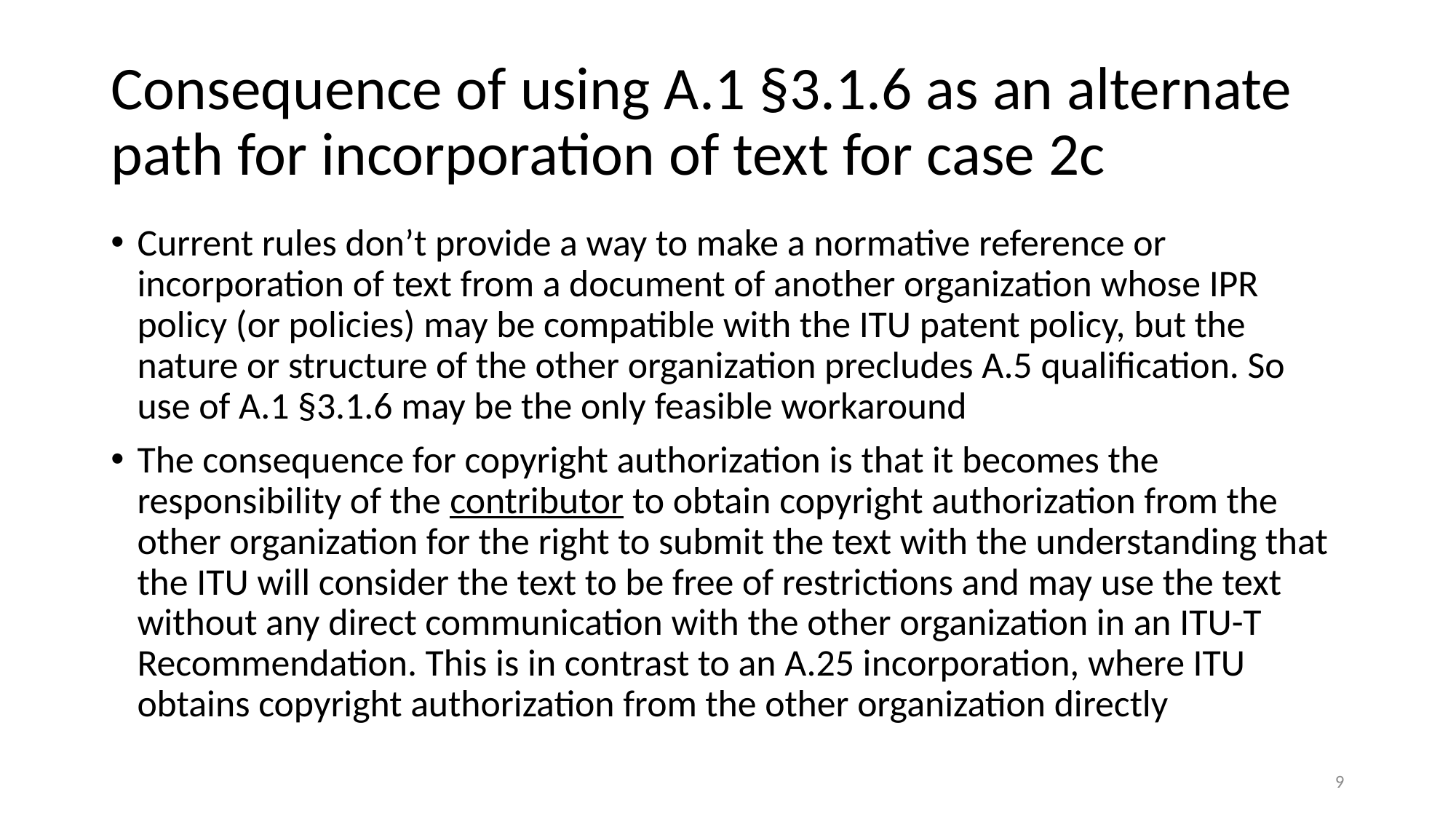

# Consequence of using A.1 §3.1.6 as an alternate path for incorporation of text for case 2c
Current rules don’t provide a way to make a normative reference or incorporation of text from a document of another organization whose IPR policy (or policies) may be compatible with the ITU patent policy, but the nature or structure of the other organization precludes A.5 qualification. So use of A.1 §3.1.6 may be the only feasible workaround
The consequence for copyright authorization is that it becomes the responsibility of the contributor to obtain copyright authorization from the other organization for the right to submit the text with the understanding that the ITU will consider the text to be free of restrictions and may use the text without any direct communication with the other organization in an ITU-T Recommendation. This is in contrast to an A.25 incorporation, where ITU obtains copyright authorization from the other organization directly
9